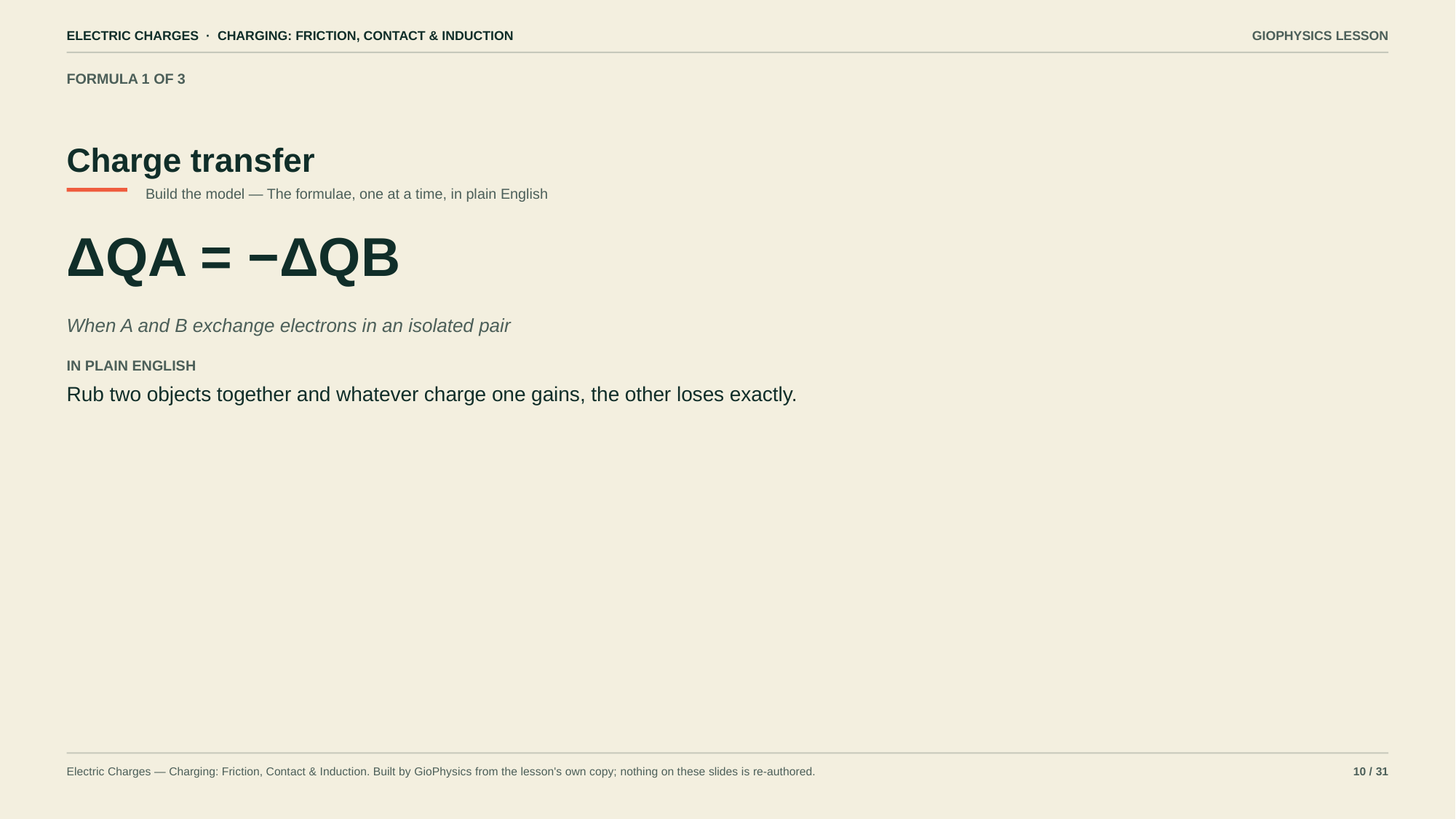

ELECTRIC CHARGES  ·  CHARGING: FRICTION, CONTACT & INDUCTION
GIOPHYSICS LESSON

FORMULA 1 OF 3
Charge transfer
Build the model — The formulae, one at a time, in plain English

ΔQA = −ΔQB
When A and B exchange electrons in an isolated pair
IN PLAIN ENGLISH
Rub two objects together and whatever charge one gains, the other loses exactly.

Electric Charges — Charging: Friction, Contact & Induction. Built by GioPhysics from the lesson's own copy; nothing on these slides is re-authored.
10 / 31